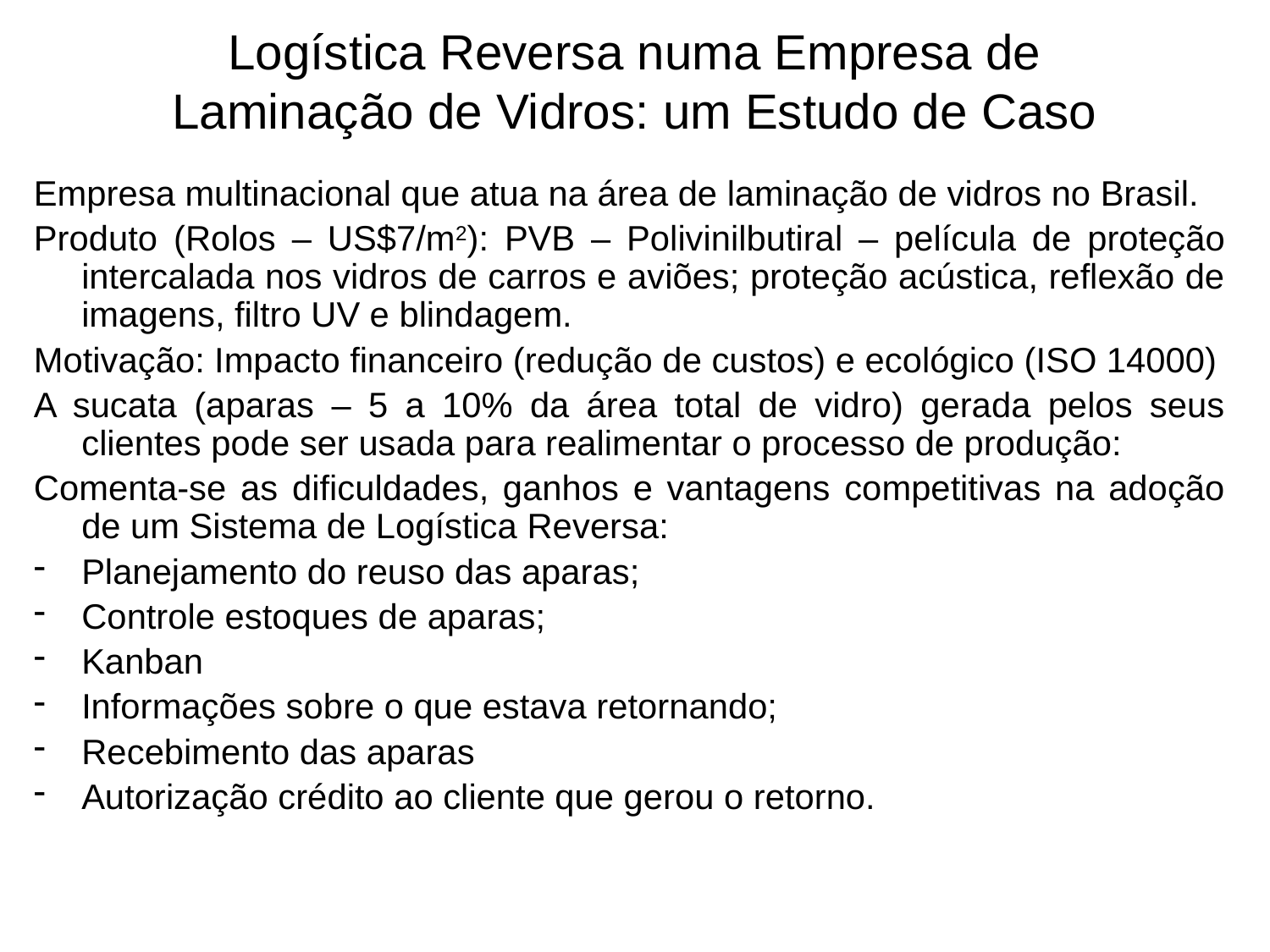

# Logística Reversa numa Empresa de Laminação de Vidros: um Estudo de Caso
Empresa multinacional que atua na área de laminação de vidros no Brasil.
Produto (Rolos – US$7/m2): PVB – Polivinilbutiral – película de proteção intercalada nos vidros de carros e aviões; proteção acústica, reflexão de imagens, filtro UV e blindagem.
Motivação: Impacto financeiro (redução de custos) e ecológico (ISO 14000)
A sucata (aparas – 5 a 10% da área total de vidro) gerada pelos seus clientes pode ser usada para realimentar o processo de produção:
Comenta-se as dificuldades, ganhos e vantagens competitivas na adoção de um Sistema de Logística Reversa:
Planejamento do reuso das aparas;
Controle estoques de aparas;
Kanban
Informações sobre o que estava retornando;
Recebimento das aparas
Autorização crédito ao cliente que gerou o retorno.